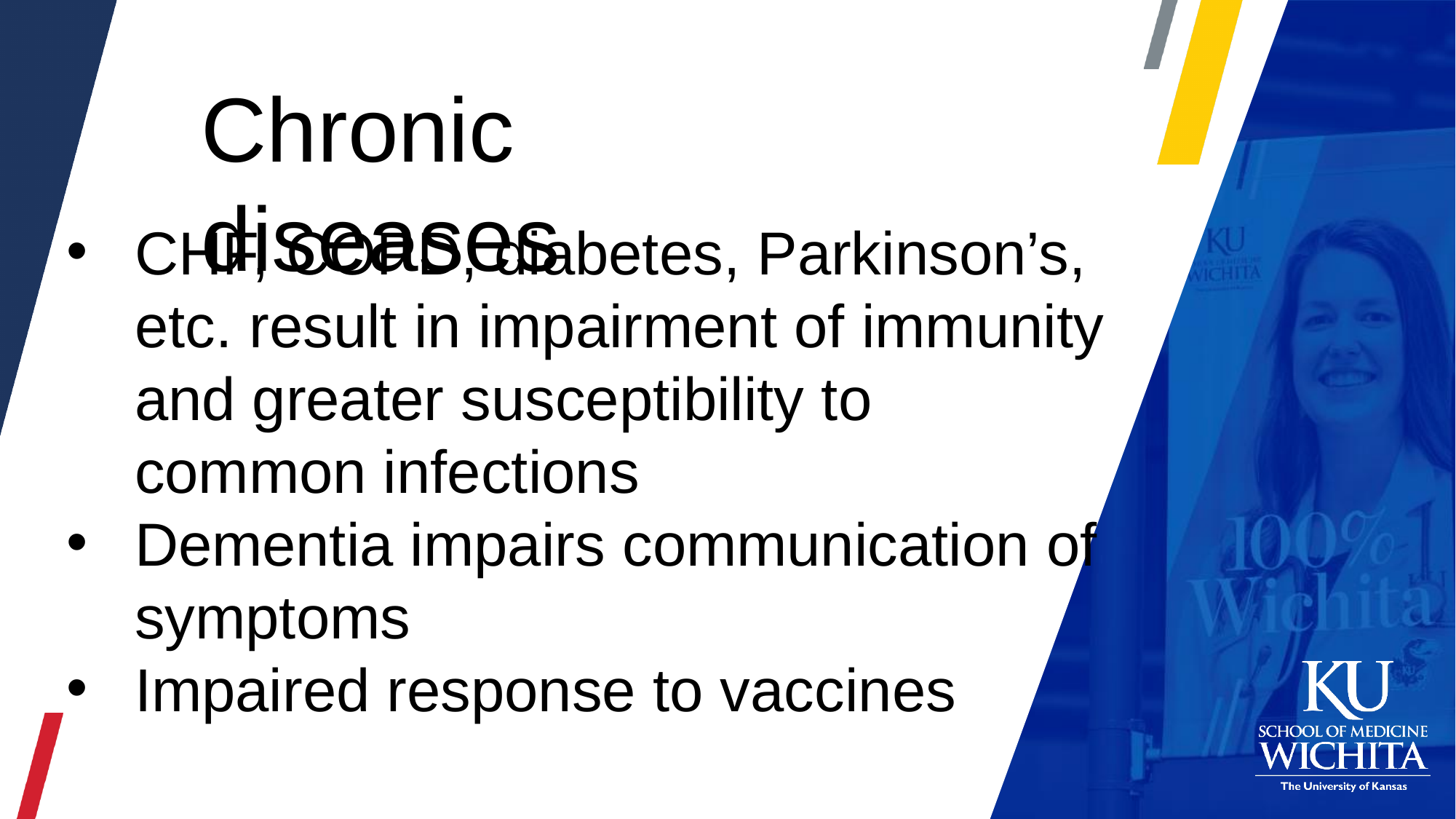

Chronic diseases
CHF, COPD, diabetes, Parkinson’s, etc. result in impairment of immunity and greater susceptibility to common infections
Dementia impairs communication of symptoms
Impaired response to vaccines